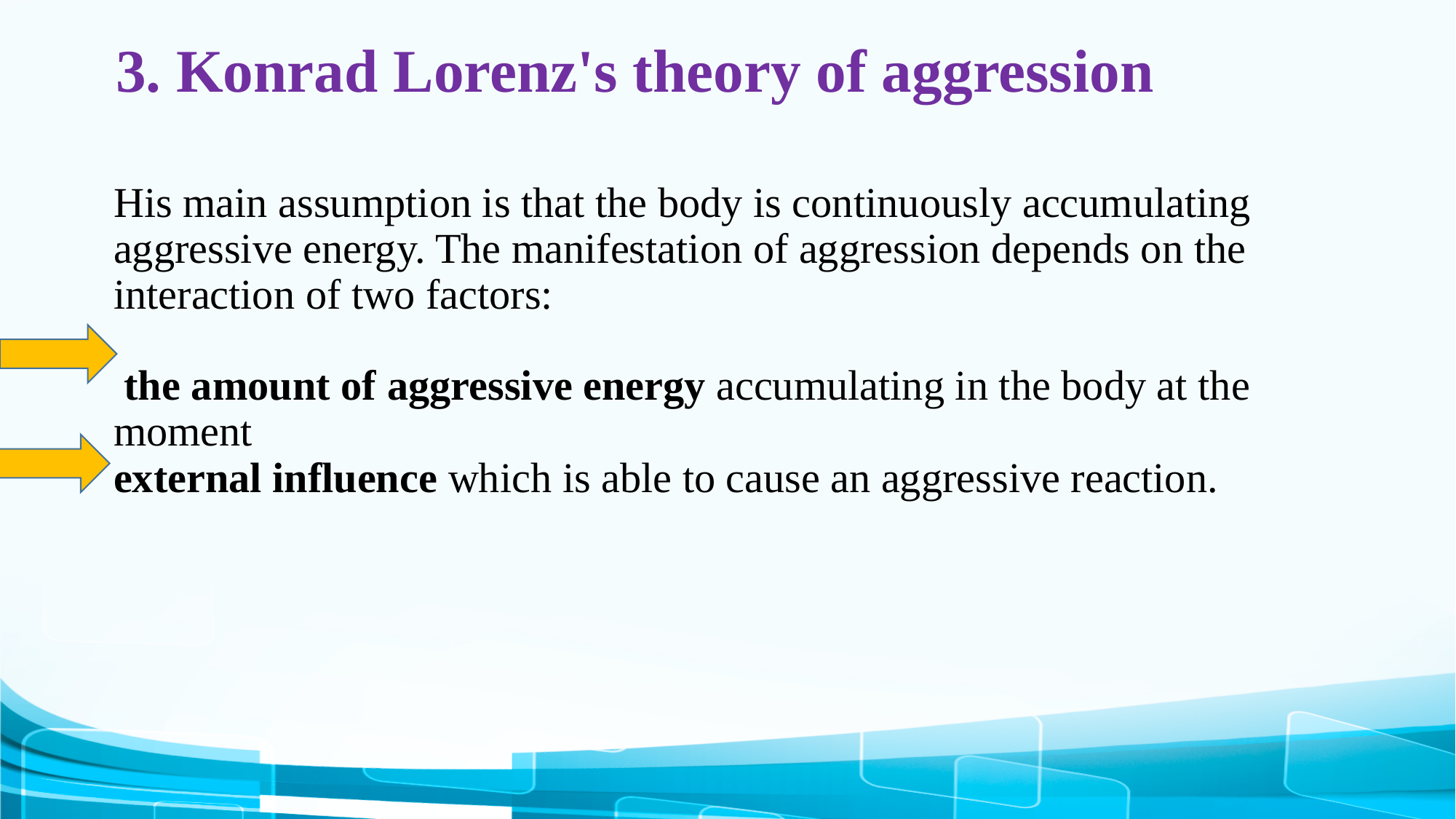

# 3. Konrad Lorenz's theory of aggression
His main assumption is that the body is continuously accumulating aggressive energy. The manifestation of aggression depends on the interaction of two factors:
 the amount of aggressive energy accumulating in the body at the moment
external influence which is able to cause an aggressive reaction.